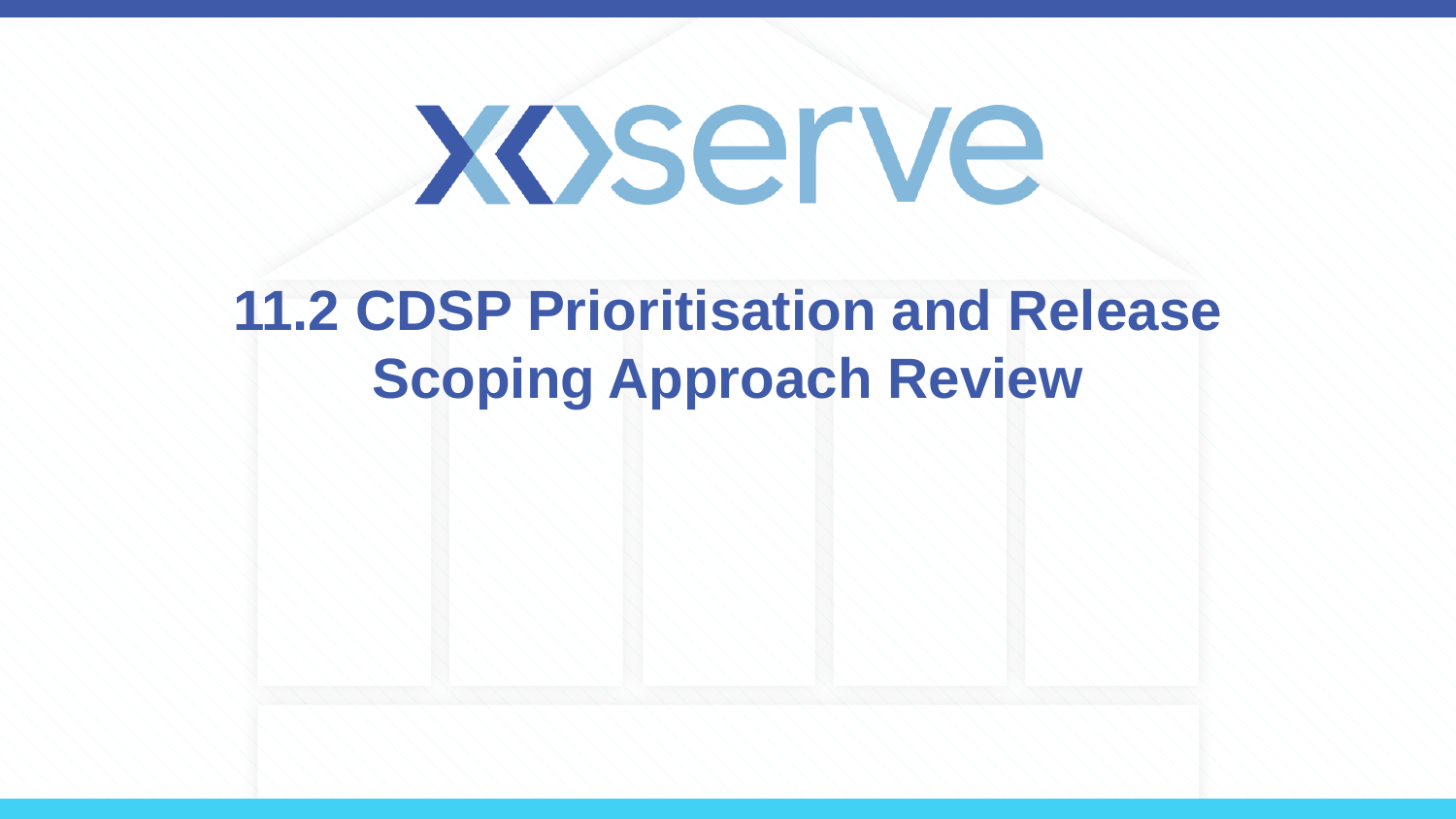

# 11.2 CDSP Prioritisation and Release Scoping Approach Review